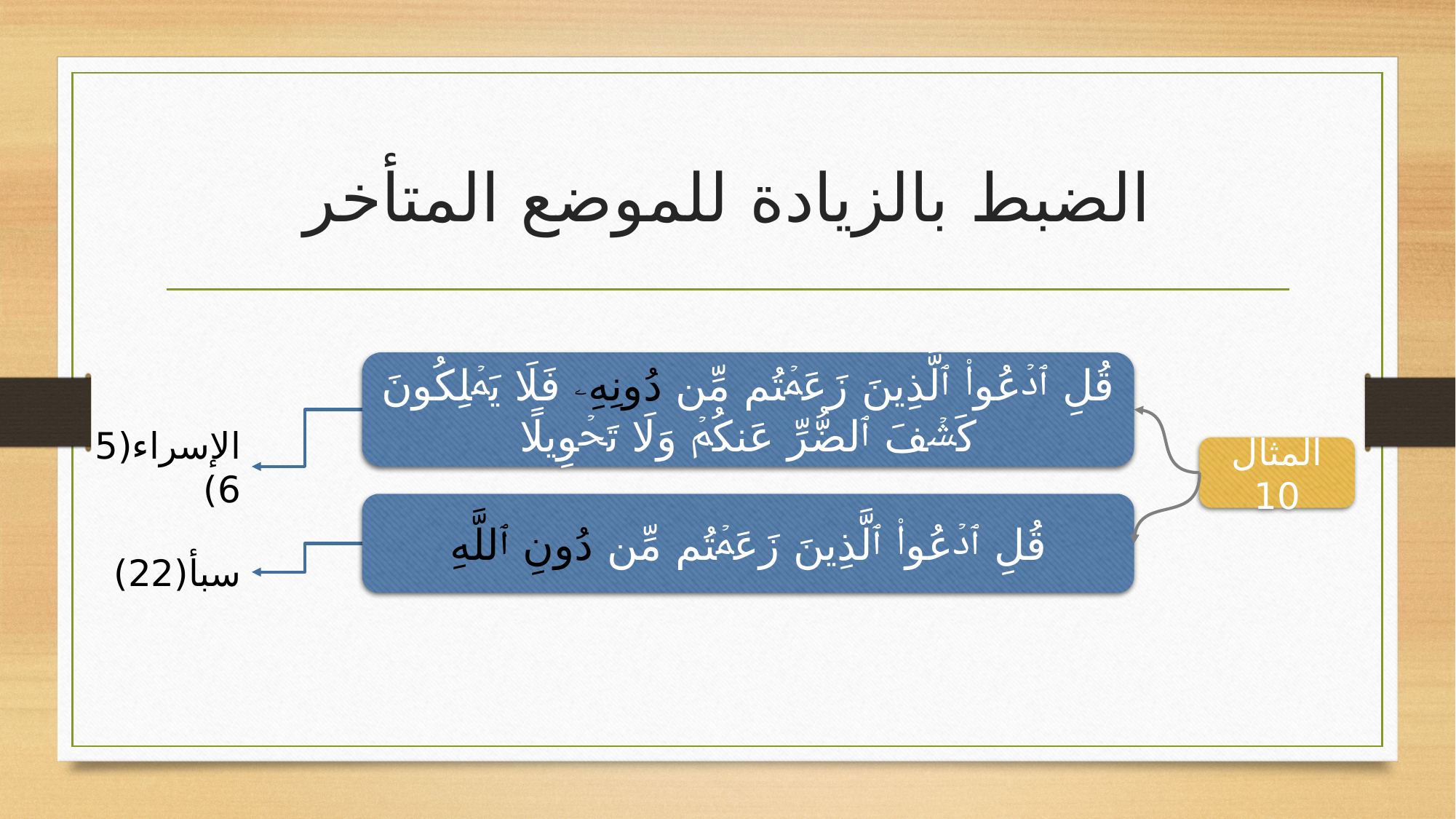

# الضبط بالزيادة للموضع المتأخر
قُلِ ٱدۡعُوا۟ ٱلَّذِینَ زَعَمۡتُم مِّن دُونِهِۦ فَلَا یَمۡلِكُونَ كَشۡفَ ٱلضُّرِّ عَنكُمۡ وَلَا تَحۡوِیلًا
قُلِ ٱدۡعُوا۟ ٱلَّذِینَ زَعَمۡتُم مِّن دُونِ ٱللَّهِ
المثال 10
الإسراء(56)
سبأ(22)